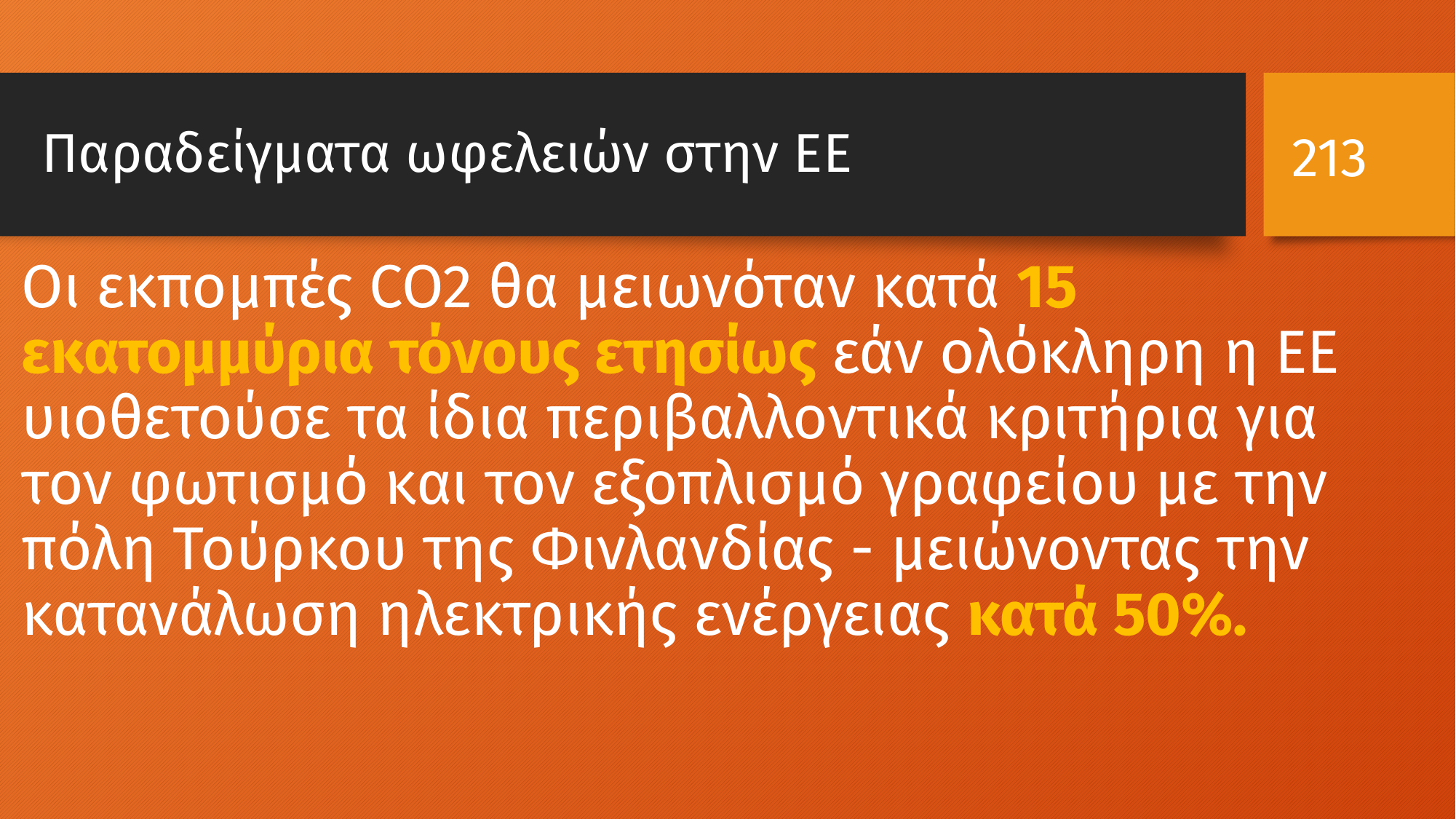

213
# Παραδείγματα ωφελειών στην ΕΕ
Οι εκπομπές CO2 θα μειωνόταν κατά 15 εκατομμύρια τόνους ετησίως εάν ολόκληρη η ΕΕ υιοθετούσε τα ίδια περιβαλλοντικά κριτήρια για τον φωτισμό και τον εξοπλισμό γραφείου με την πόλη Τούρκου της Φινλανδίας - μειώνοντας την κατανάλωση ηλεκτρικής ενέργειας κατά 50%.